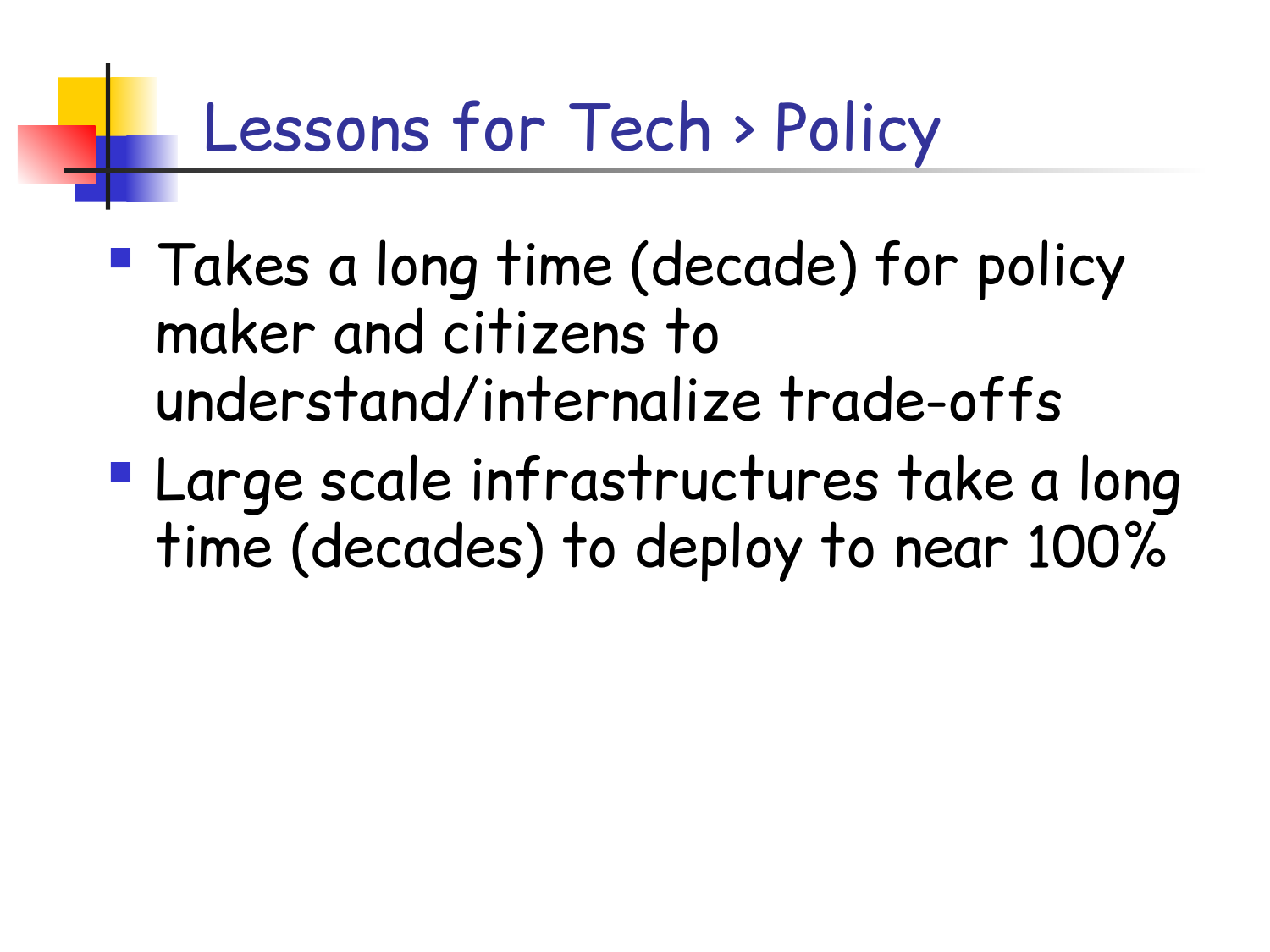

# Lessons for Tech > Policy
Takes a long time (decade) for policy maker and citizens to understand/internalize trade-offs
Large scale infrastructures take a long time (decades) to deploy to near 100%